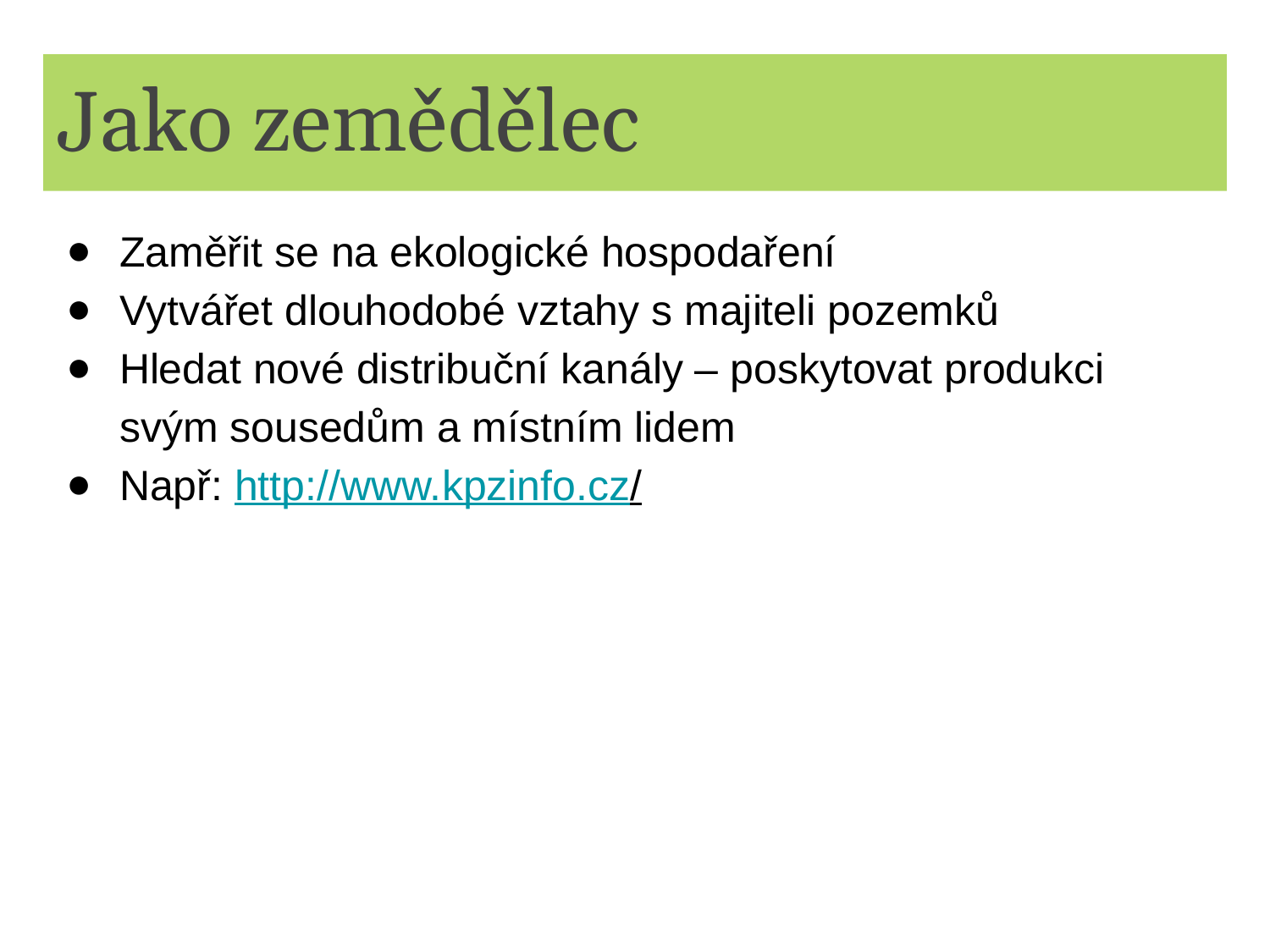

# Jako zemědělec
Zaměřit se na ekologické hospodaření
Vytvářet dlouhodobé vztahy s majiteli pozemků
Hledat nové distribuční kanály – poskytovat produkci svým sousedům a místním lidem
Např: http://www.kpzinfo.cz/